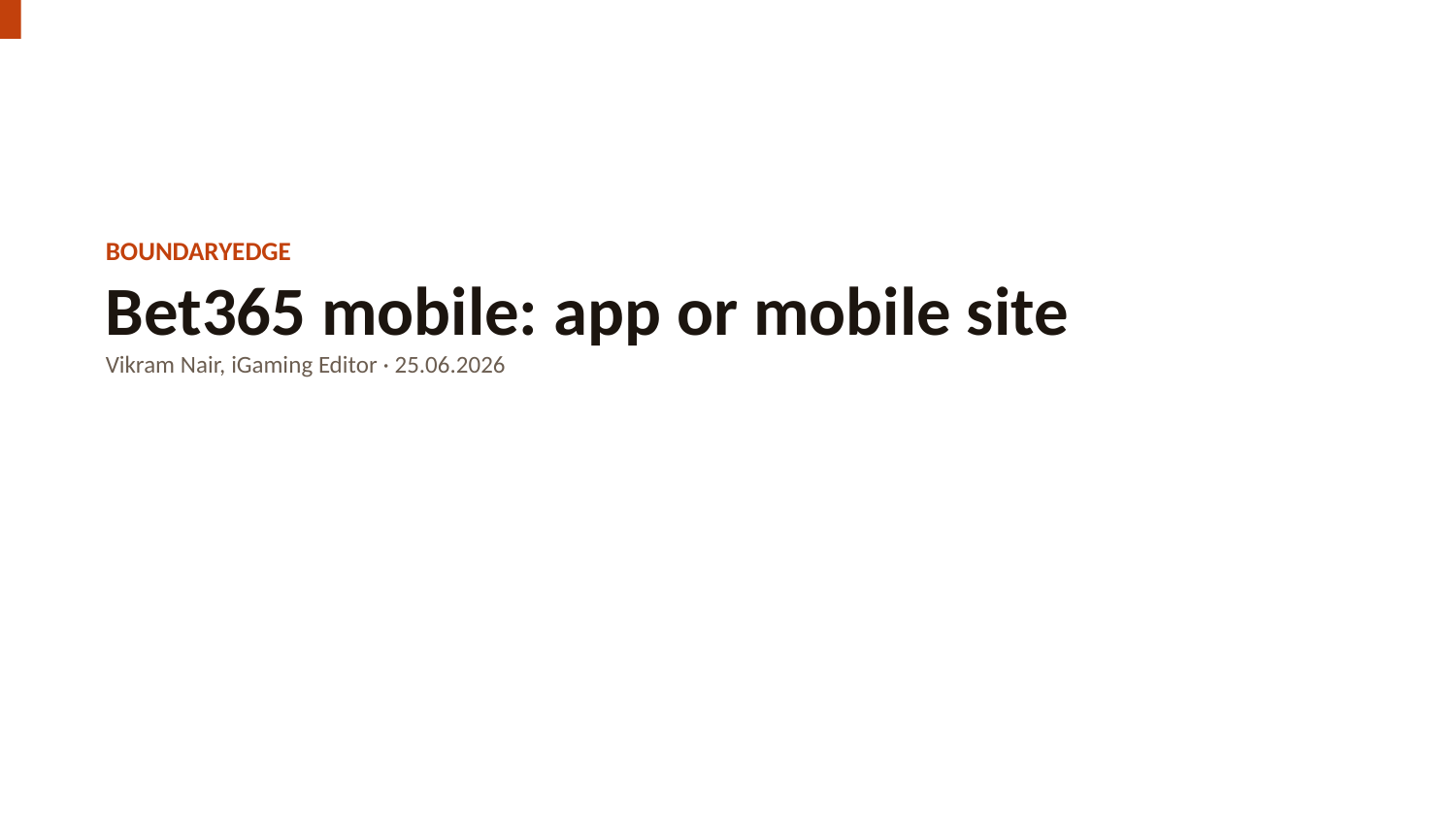

BOUNDARYEDGE
Bet365 mobile: app or mobile site
Vikram Nair, iGaming Editor · 25.06.2026